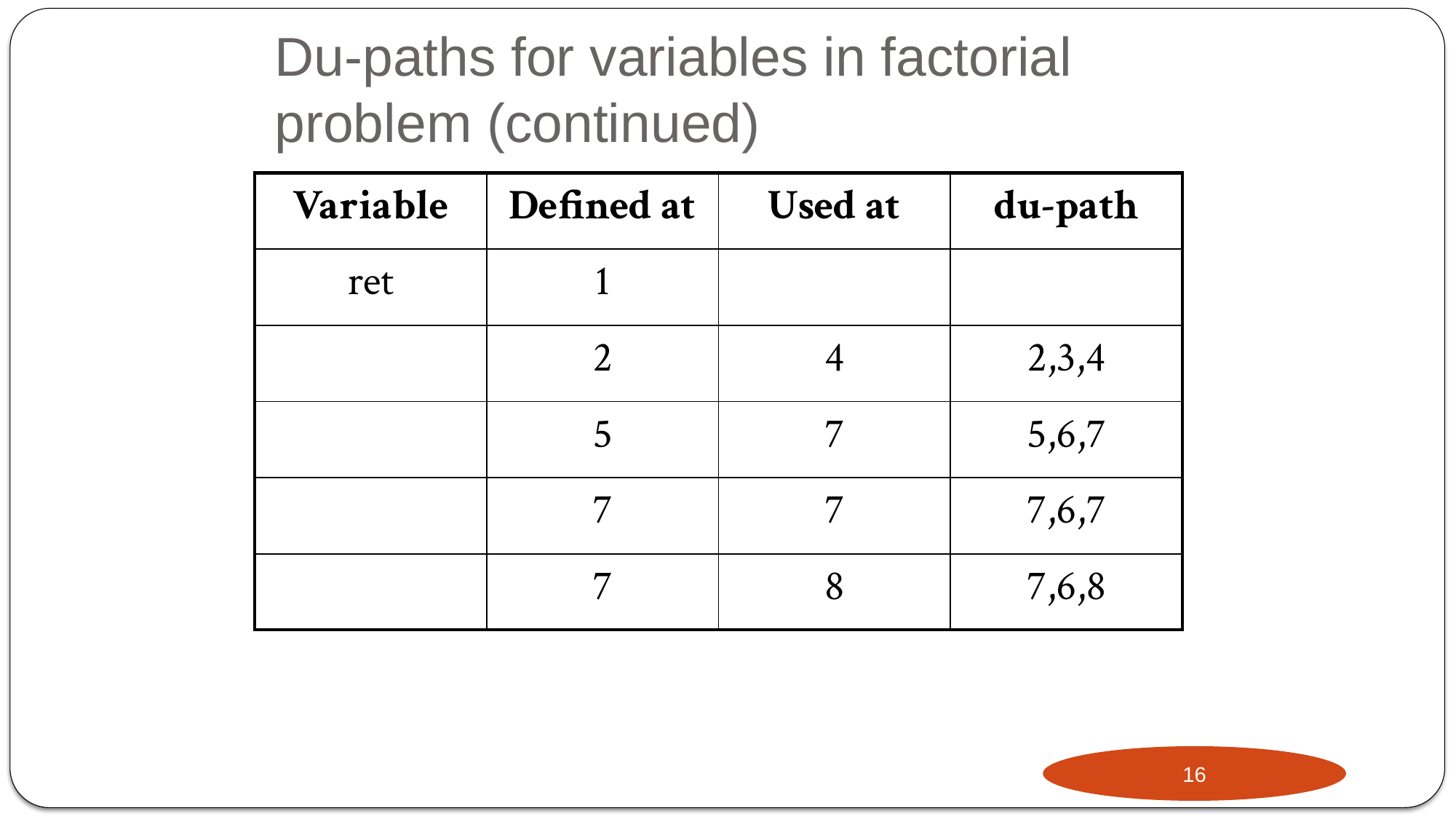

# Du-paths for variables in factorial problem (continued)
| Variable | Defined at | Used at | du-path |
| --- | --- | --- | --- |
| ret | 1 |  |  |
|  | 2 | 4 | 2,3,4 |
|  | 5 | 7 | 5,6,7 |
|  | 7 | 7 | 7,6,7 |
|  | 7 | 8 | 7,6,8 |
16